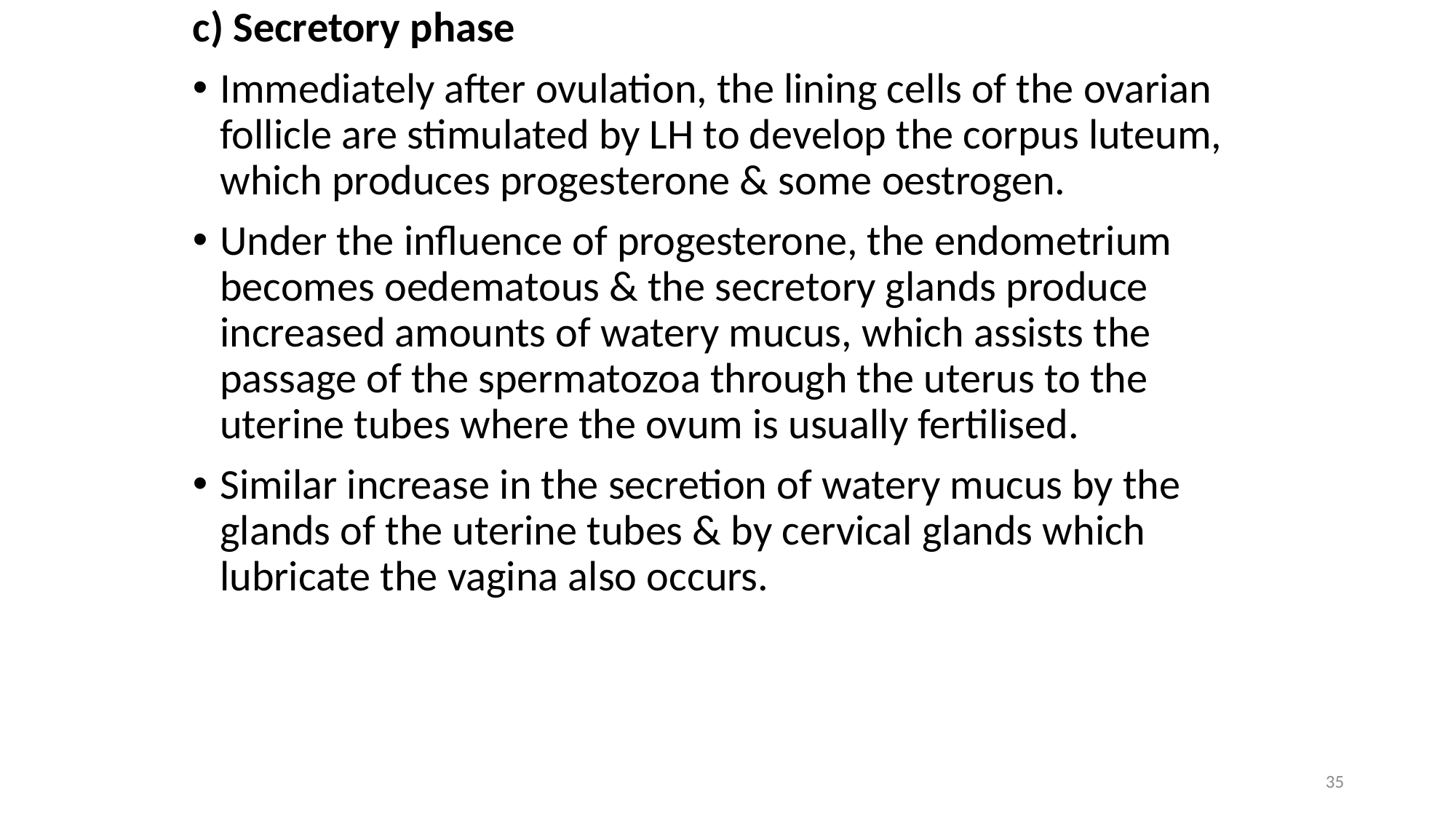

c) Secretory phase
Immediately after ovulation, the lining cells of the ovarian follicle are stimulated by LH to develop the corpus luteum, which produces progesterone & some oestrogen.
Under the influence of progesterone, the endometrium becomes oedematous & the secretory glands produce increased amounts of watery mucus, which assists the passage of the spermatozoa through the uterus to the uterine tubes where the ovum is usually fertilised.
Similar increase in the secretion of watery mucus by the glands of the uterine tubes & by cervical glands which lubricate the vagina also occurs.

35